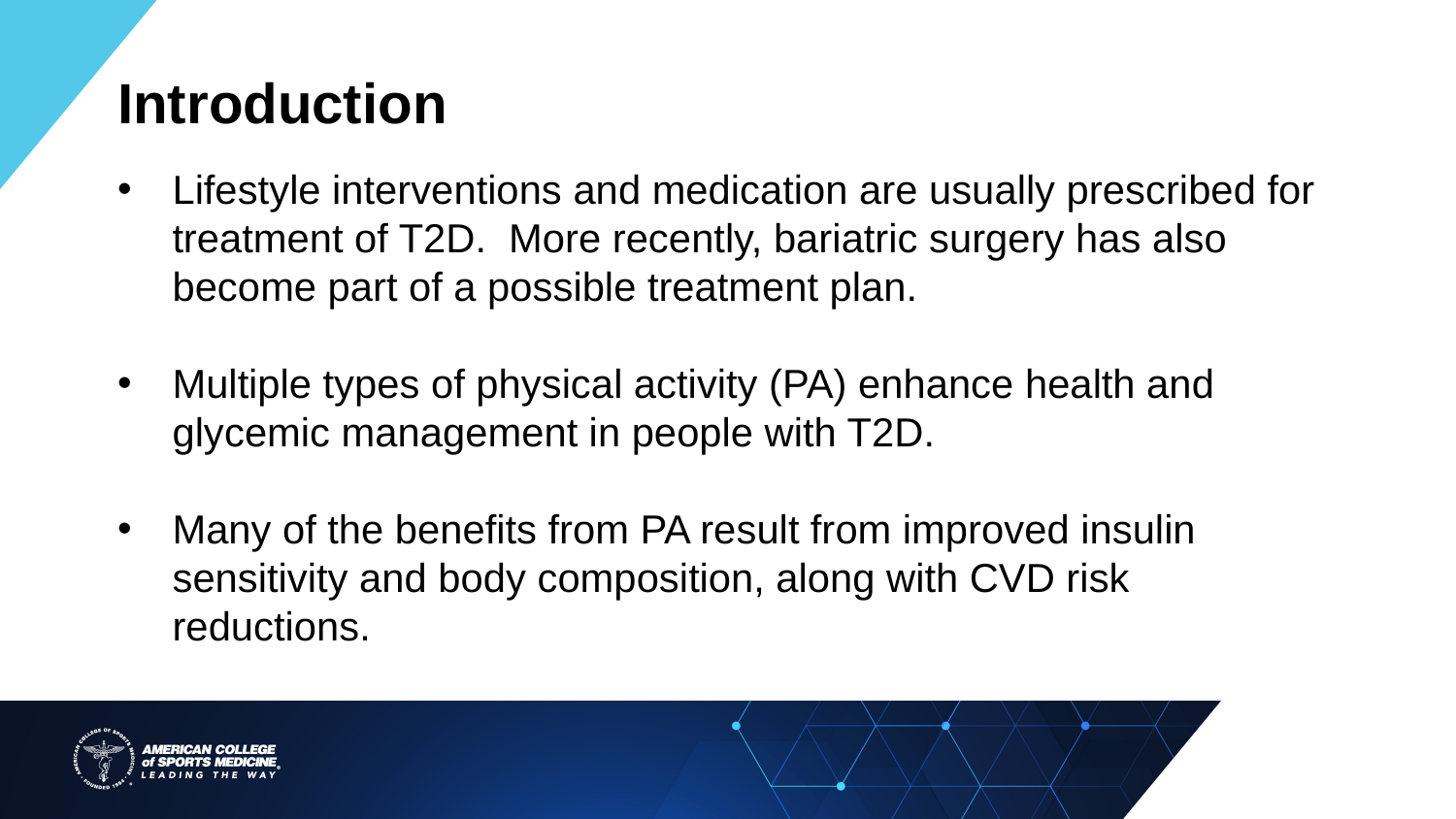

Introduction

Lifestyle interventions and medication are usually prescribed for treatment of T2D.  More recently, bariatric surgery has also become part of a possible treatment plan.

Multiple types of physical activity (PA) enhance health and glycemic management in people with T2D.

Many of the benefits from PA result from improved insulin sensitivity and body composition, along with CVD risk reductions.